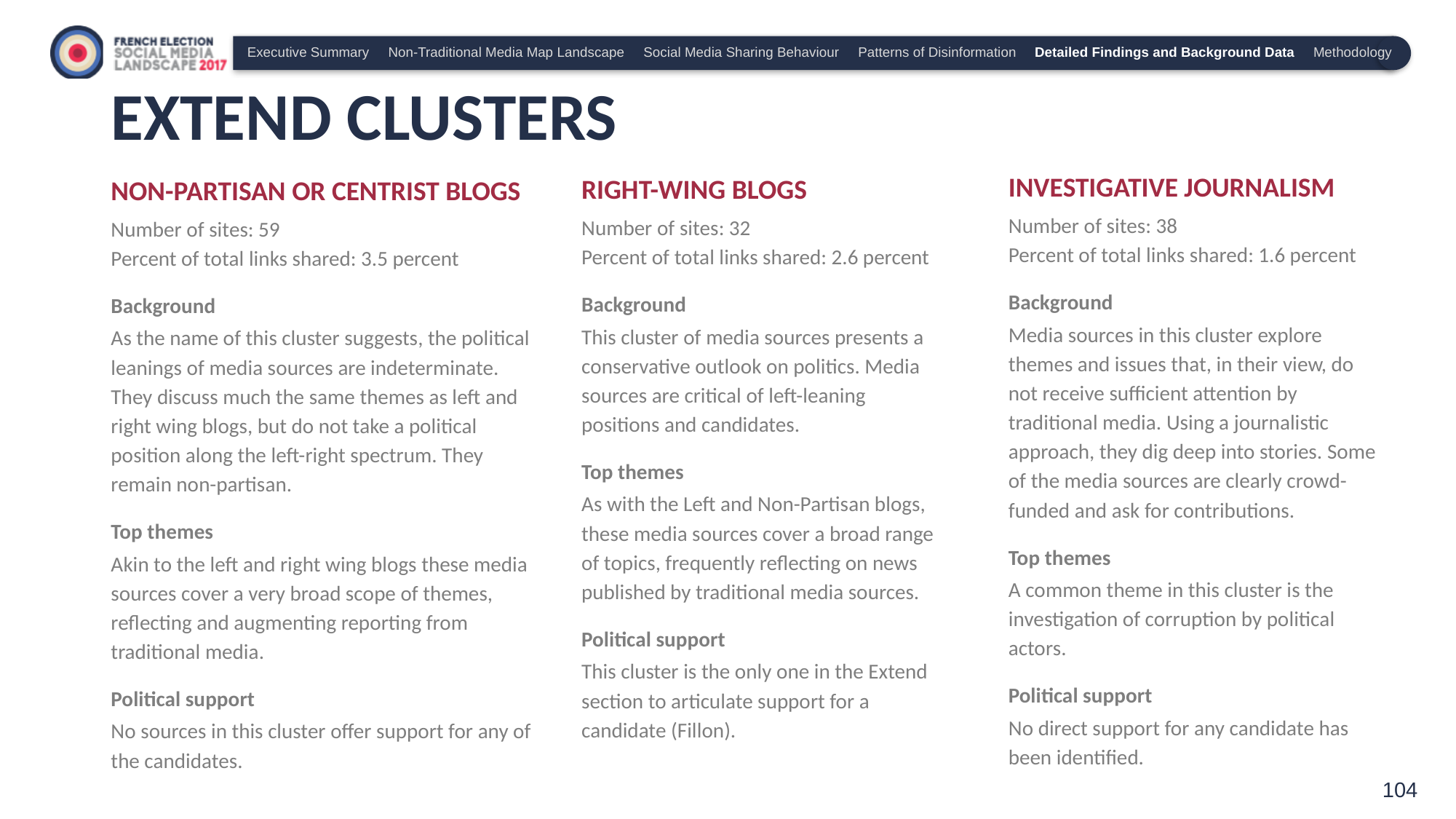

Executive Summary     Non-Traditional Media Map Landscape     Social Media Sharing Behaviour     Patterns of Disinformation     Detailed Findings and Background Data     Methodology
# EXTEND CLUSTERS
INVESTIGATIVE JOURNALISM
Number of sites: 38
Percent of total links shared: 1.6 percent
Background
Media sources in this cluster explore themes and issues that, in their view, do not receive sufficient attention by traditional media. Using a journalistic approach, they dig deep into stories. Some of the media sources are clearly crowd-funded and ask for contributions.
Top themes
A common theme in this cluster is the investigation of corruption by political actors.
Political support
No direct support for any candidate has been identified.

RIGHT-WING BLOGS
Number of sites: 32
Percent of total links shared: 2.6 percent
Background
This cluster of media sources presents a conservative outlook on politics. Media sources are critical of left-leaning positions and candidates.
Top themes
As with the Left and Non-Partisan blogs, these media sources cover a broad range of topics, frequently reflecting on news published by traditional media sources.
Political support
This cluster is the only one in the Extend section to articulate support for a candidate (Fillon).
NON-PARTISAN OR CENTRIST BLOGS
Number of sites: 59
Percent of total links shared: 3.5 percent
Background
As the name of this cluster suggests, the political leanings of media sources are indeterminate. They discuss much the same themes as left and right wing blogs, but do not take a political position along the left-right spectrum. They remain non-partisan.
Top themes
Akin to the left and right wing blogs these media sources cover a very broad scope of themes, reflecting and augmenting reporting from traditional media.
Political support
No sources in this cluster offer support for any of the candidates.